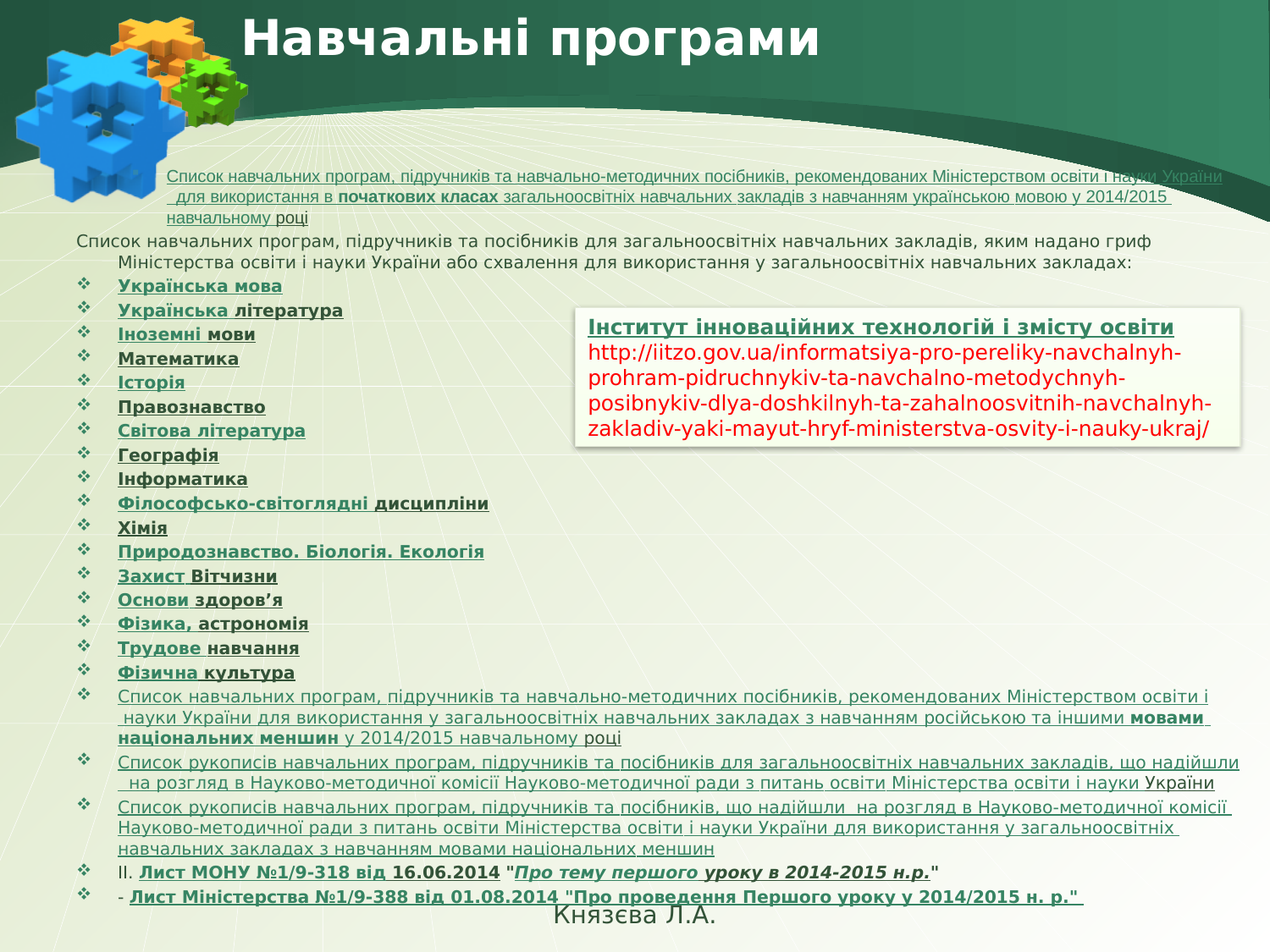

Навчальні програми
Список навчальних програм, підручників та навчально-методичних посібників, рекомендованих Міністерством освіти і науки України  для використання в початкових класах загальноосвітніх навчальних закладів з навчанням українською мовою у 2014/2015 навчальному році
Список навчальних програм, підручників та посібників для загальноосвітніх навчальних закладів, яким надано гриф Міністерства освіти і науки України або схвалення для використання у загальноосвітніх навчальних закладах:
Українська мова
Українська література
Іноземні мови
Математика
Історія
Правознавство
Світова література
Географія
Інформатика
Філософсько-світоглядні дисципліни
Хімія
Природознавство. Біологія. Екологія
Захист Вітчизни
Основи здоров’я
Фізика, астрономія
Трудове навчання
Фізична культура
Список навчальних програм, підручників та навчально-методичних посібників, рекомендованих Міністерством освіти і науки України для використання у загальноосвітніх навчальних закладах з навчанням російською та іншими мовами національних меншин у 2014/2015 навчальному році
Список рукописів навчальних програм, підручників та посібників для загальноосвітніх навчальних закладів, що надійшли  на розгляд в Науково-методичної комісії Науково-методичної ради з питань освіти Міністерства освіти і науки України
Список рукописів навчальних програм, підручників та посібників, що надійшли  на розгляд в Науково-методичної комісії Науково-методичної ради з питань освіти Міністерства освіти і науки України для використання у загальноосвітніх навчальних закладах з навчанням мовами національних меншин
ІІ. Лист МОНУ №1/9-318 від 16.06.2014 "Про тему першого уроку в 2014-2015 н.р."
- Лист Міністерства №1/9-388 від 01.08.2014 "Про проведення Першого уроку у 2014/2015 н. р."

Інститут інноваційних технологій і змісту освіти
http://iitzo.gov.ua/informatsiya-pro-pereliky-navchalnyh-prohram-pidruchnykiv-ta-navchalno-metodychnyh-posibnykiv-dlya-doshkilnyh-ta-zahalnoosvitnih-navchalnyh-zakladiv-yaki-mayut-hryf-ministerstva-osvity-i-nauky-ukraj/
Князєва Л.А.